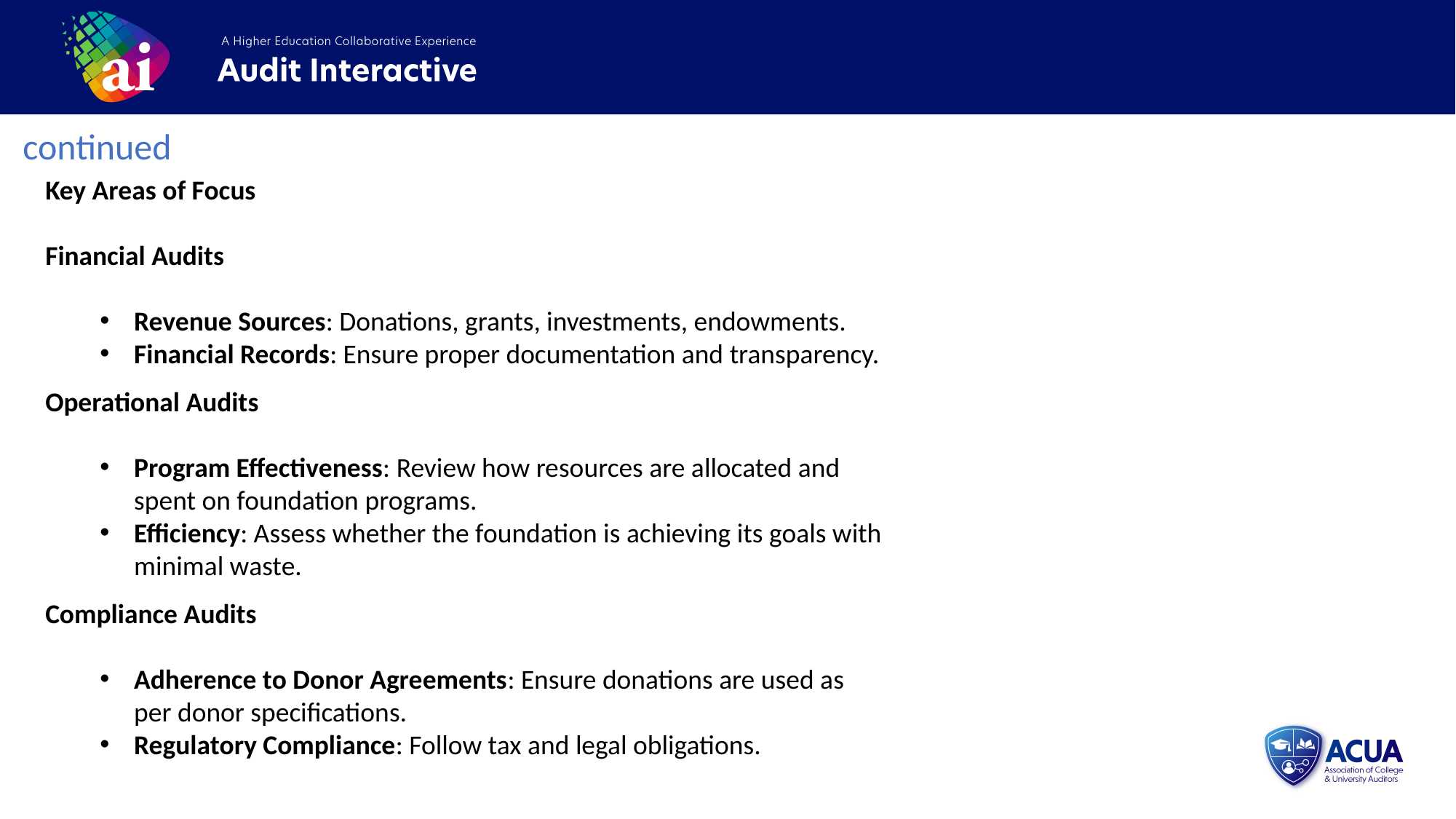

continued
Key Areas of Focus

Financial Audits

Revenue Sources: Donations, grants, investments, endowments.
Financial Records: Ensure proper documentation and transparency.

Operational Audits

Program Effectiveness: Review how resources are allocated and spent on foundation programs.
Efficiency: Assess whether the foundation is achieving its goals with minimal waste.
Compliance Audits

Adherence to Donor Agreements: Ensure donations are used as per donor specifications.
Regulatory Compliance: Follow tax and legal obligations.